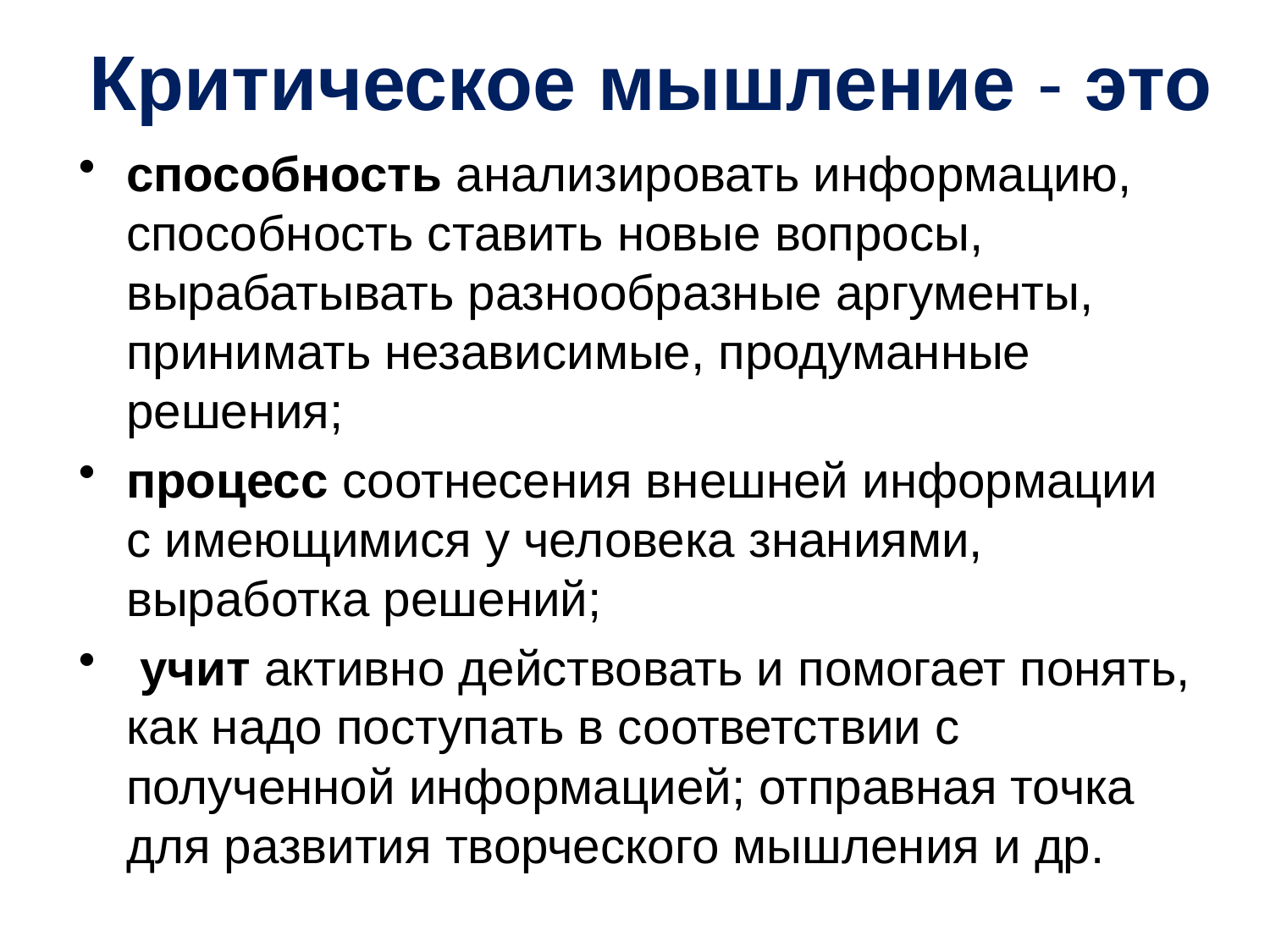

# Критическое мышление - это
способность анализировать информацию, способность ставить новые вопросы, вырабатывать разнообразные аргументы, принимать независимые, продуманные решения;
процесс соотнесения внешней информации с имеющимися у человека знаниями, выработка решений;
 учит активно действовать и помогает понять, как надо поступать в соответствии с полученной информацией; отправная точка для развития творческого мышления и др.